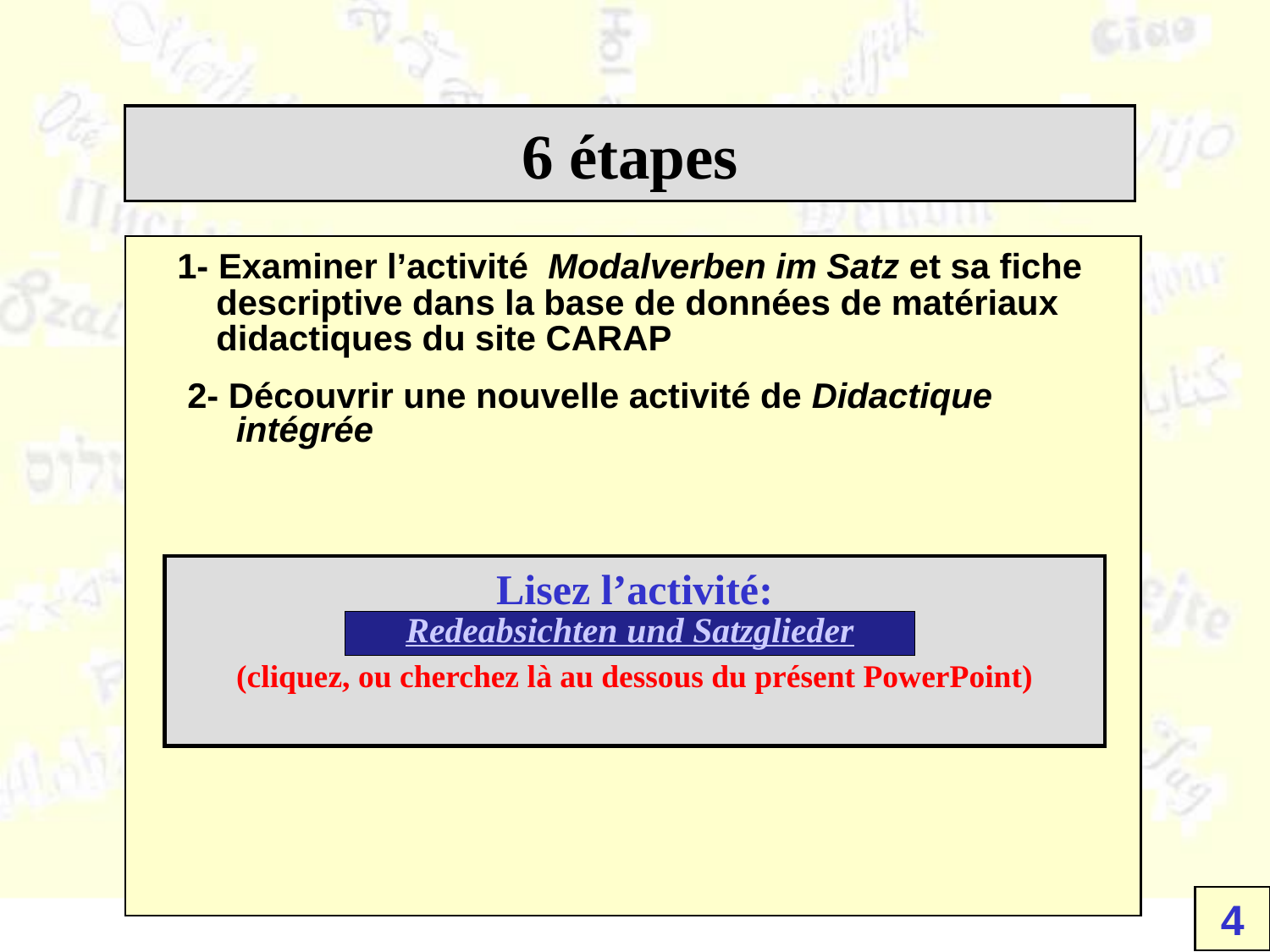

6 étapes

1- Examiner l’activité  Modalverben im Satz et sa fiche
    descriptive dans la base de données de matériaux
    didactiques du site CARAP
2- Découvrir une nouvelle activité de Didactique
     intégrée
Lisez l’activité:
(cliquez, ou cherchez là au dessous du présent PowerPoint)

Redeabsichten und Satzglieder
4